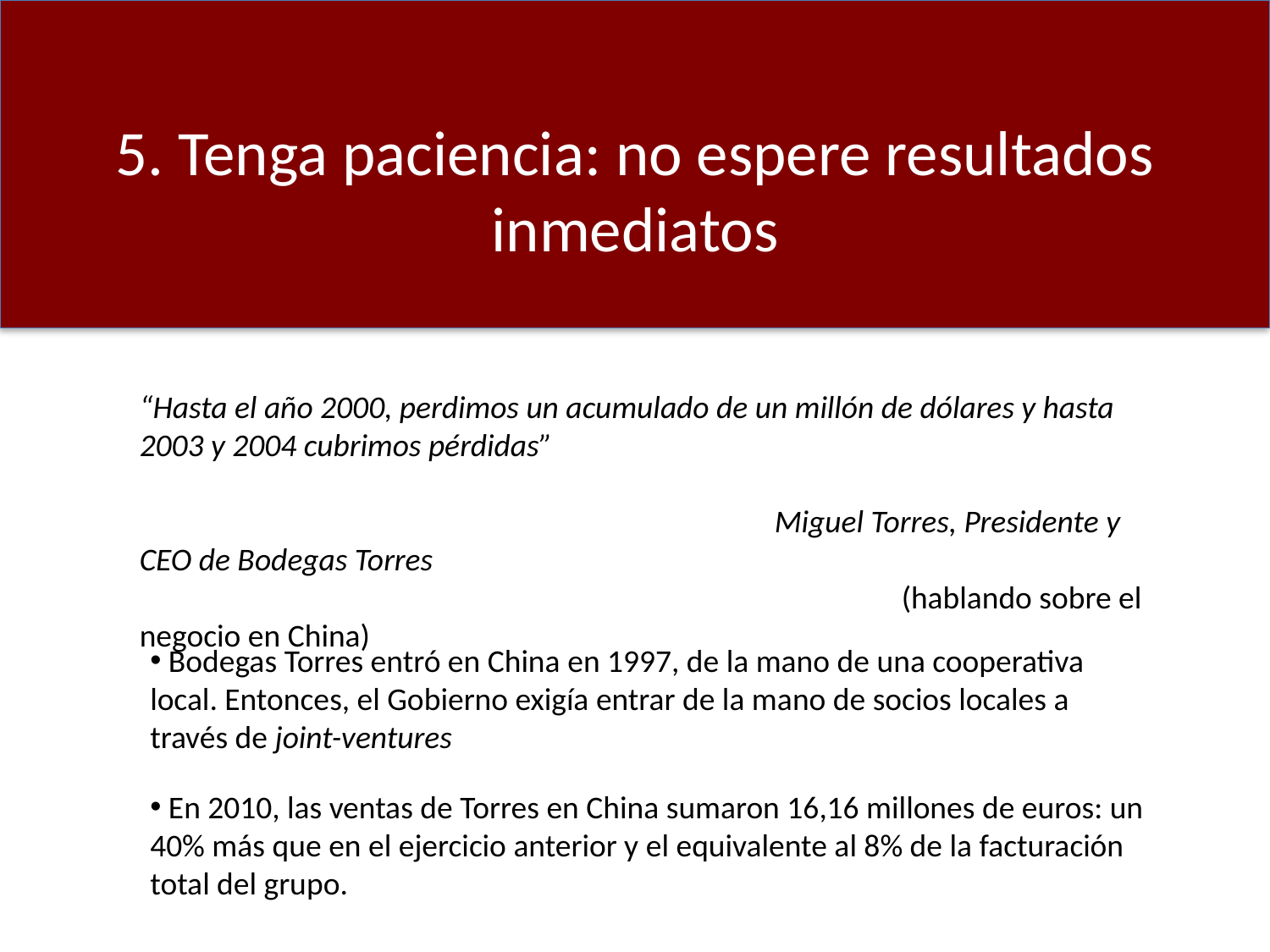

2. Tenga en cuenta las diferencias CAGE

5. Tenga paciencia: no espere resultados inmediatos
“Hasta el año 2000, perdimos un acumulado de un millón de dólares y hasta 2003 y 2004 cubrimos pérdidas”

					Miguel Torres, Presidente y CEO de Bodegas Torres
						(hablando sobre el negocio en China)
 Bodegas Torres entró en China en 1997, de la mano de una cooperativa local. Entonces, el Gobierno exigía entrar de la mano de socios locales a través de joint-ventures
 En 2010, las ventas de Torres en China sumaron 16,16 millones de euros: un 40% más que en el ejercicio anterior y el equivalente al 8% de la facturación total del grupo.
26